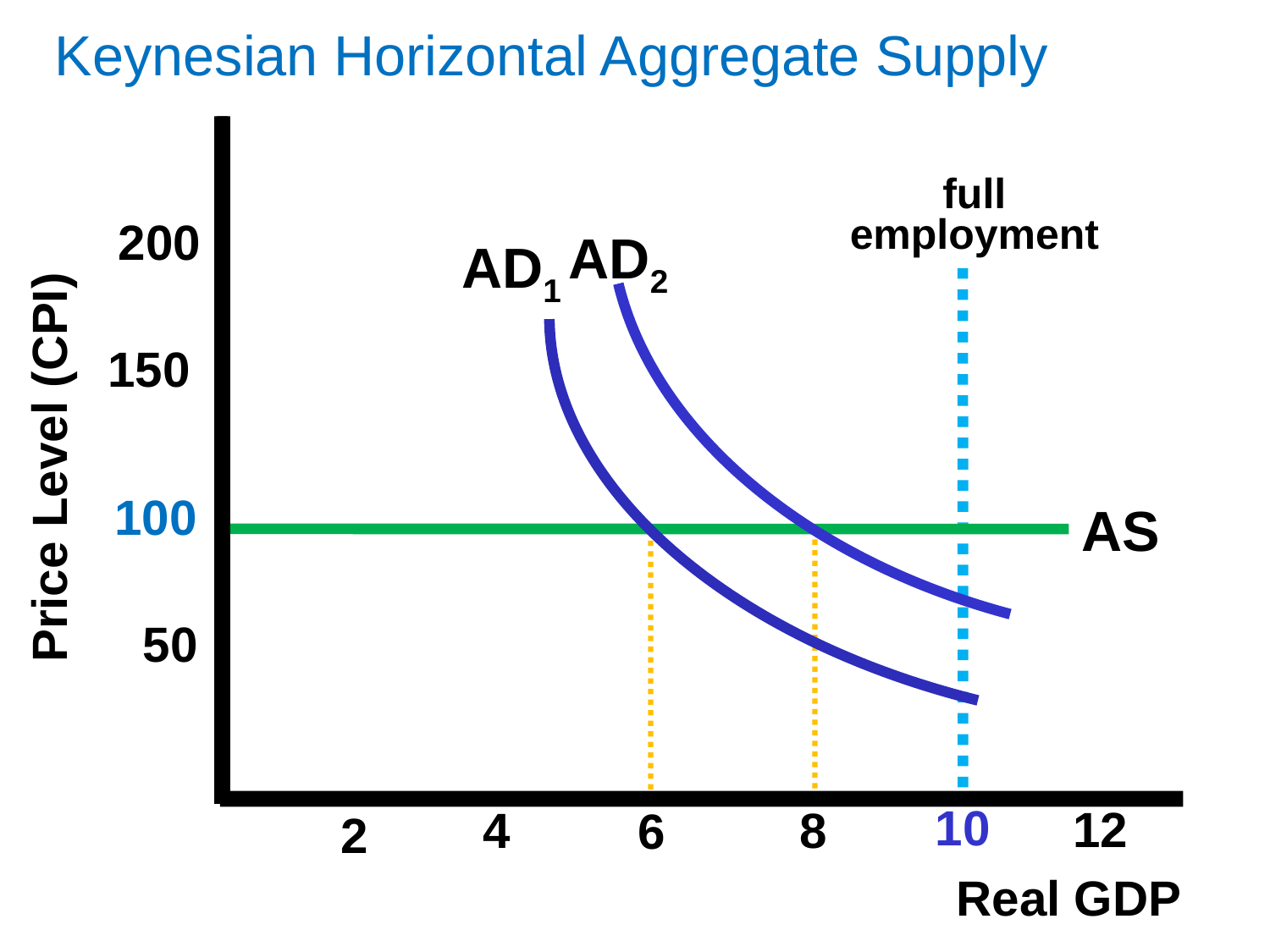

Keynesian Horizontal Aggregate Supply

full employment
200
AD2

AD1

150
Price Level (CPI)
100
AS

50
10
12

4
8
6
2
Real GDP